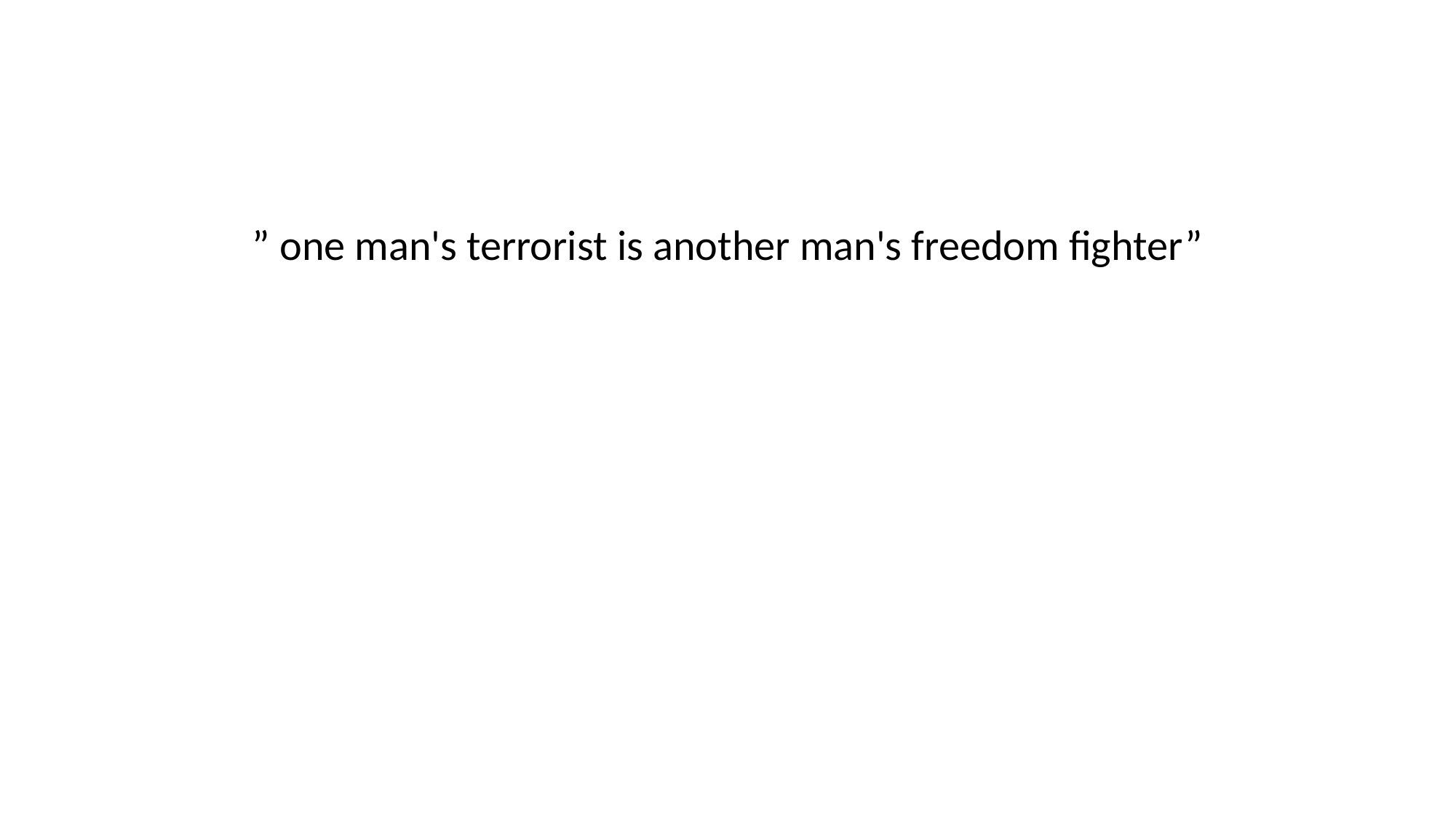

#
” one man's terrorist is another man's freedom fighter”